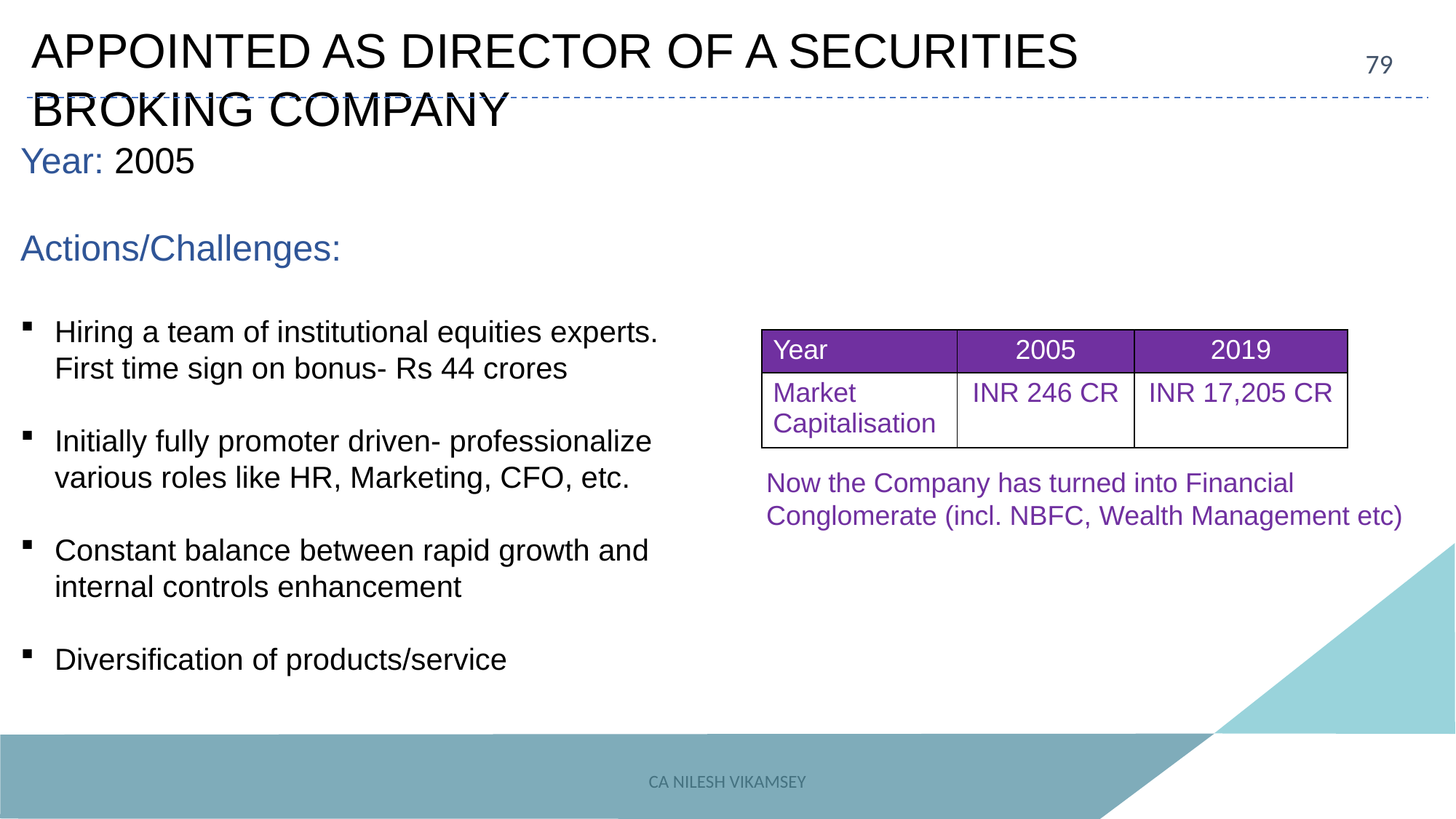

APPOINTED AS DIRECTOR OF A SECURITIES BROKING COMPANY
79

Year: 2005

Actions/Challenges:

Hiring a team of institutional equities experts. First time sign on bonus- Rs 44 crores

Initially fully promoter driven- professionalize various roles like HR, Marketing, CFO, etc.

Constant balance between rapid growth and internal controls enhancement

Diversification of products/service

| Year | 2005 | 2019 |
| --- | --- | --- |
| Market Capitalisation | INR 246 CR | INR 17,205 CR |
Now the Company has turned into Financial Conglomerate (incl. NBFC, Wealth Management etc)

CA NILESH VIKAMSEY